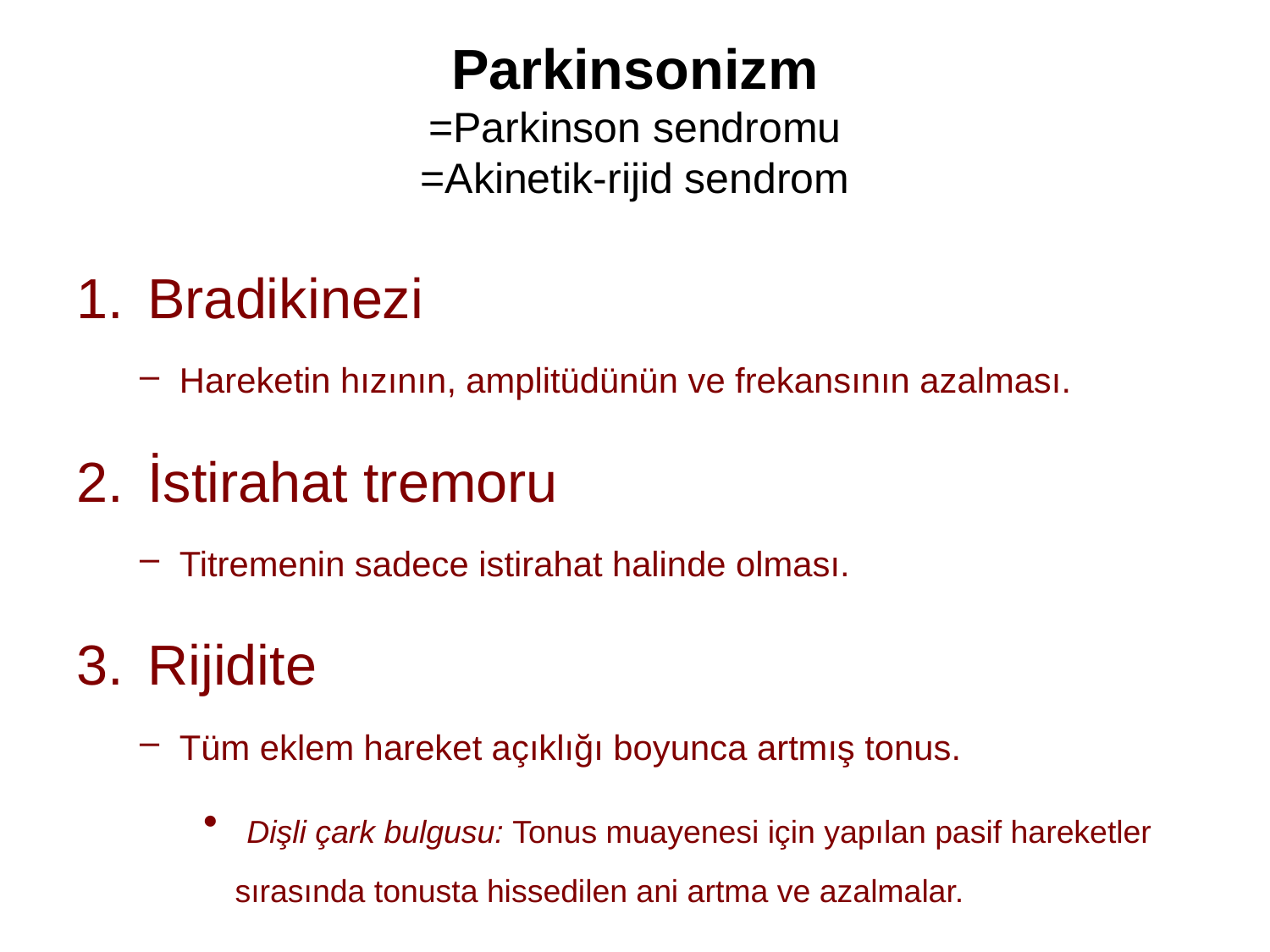

# Parkinsonizm =Parkinson sendromu =Akinetik-rijid sendrom
Bradikinezi
Hareketin hızının, amplitüdünün ve frekansının azalması.
İstirahat tremoru
Titremenin sadece istirahat halinde olması.
Rijidite
Tüm eklem hareket açıklığı boyunca artmış tonus.
 Dişli çark bulgusu: Tonus muayenesi için yapılan pasif hareketler sırasında tonusta hissedilen ani artma ve azalmalar.